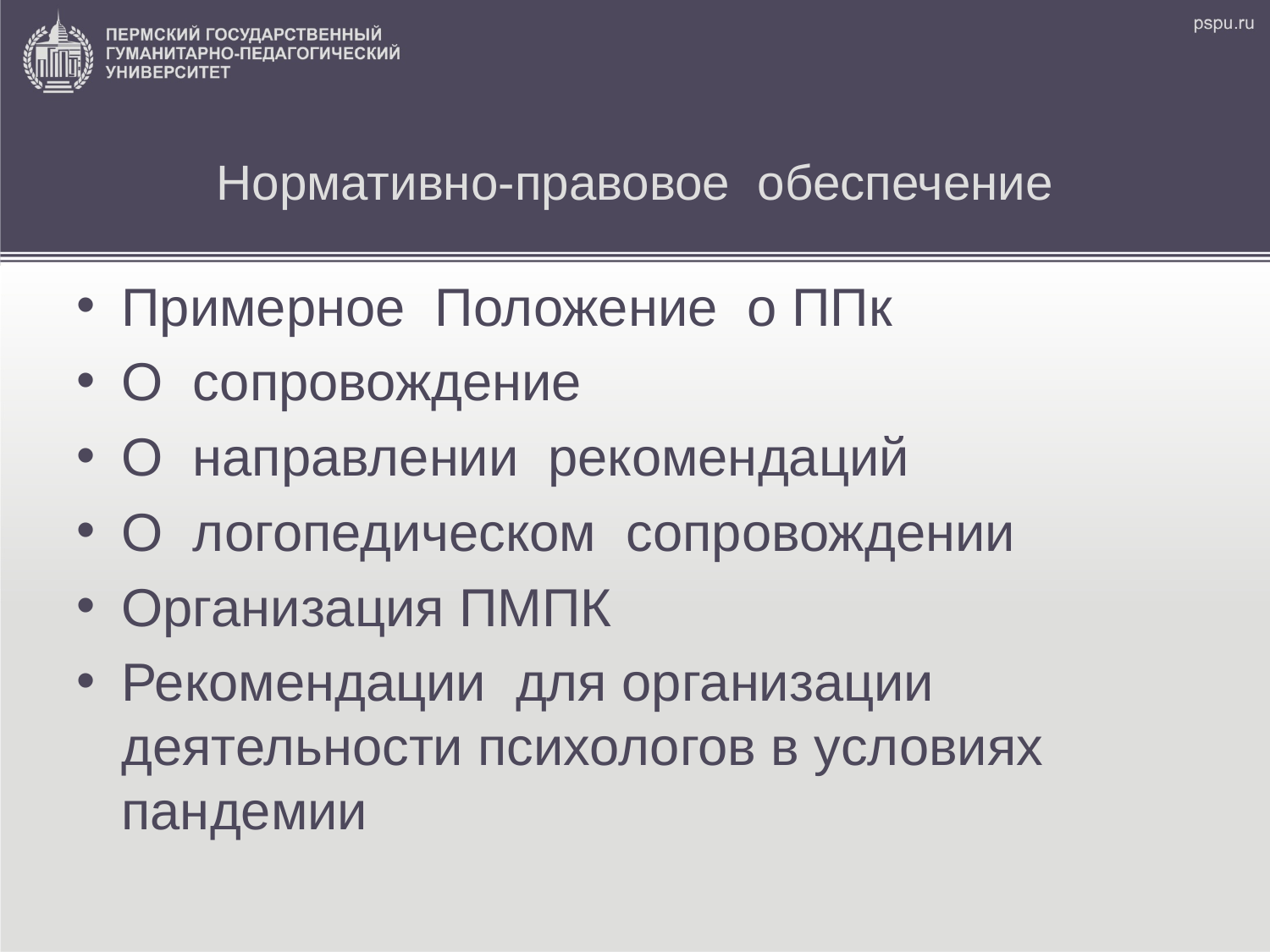

# Нормативно-правовое  обеспечение
Примерное  Положение  о ППк
О  сопровождение
О  направлении  рекомендаций
О  логопедическом  сопровождении
Организация ПМПК
Рекомендации  для организации  деятельности психологов в условиях   пандемии